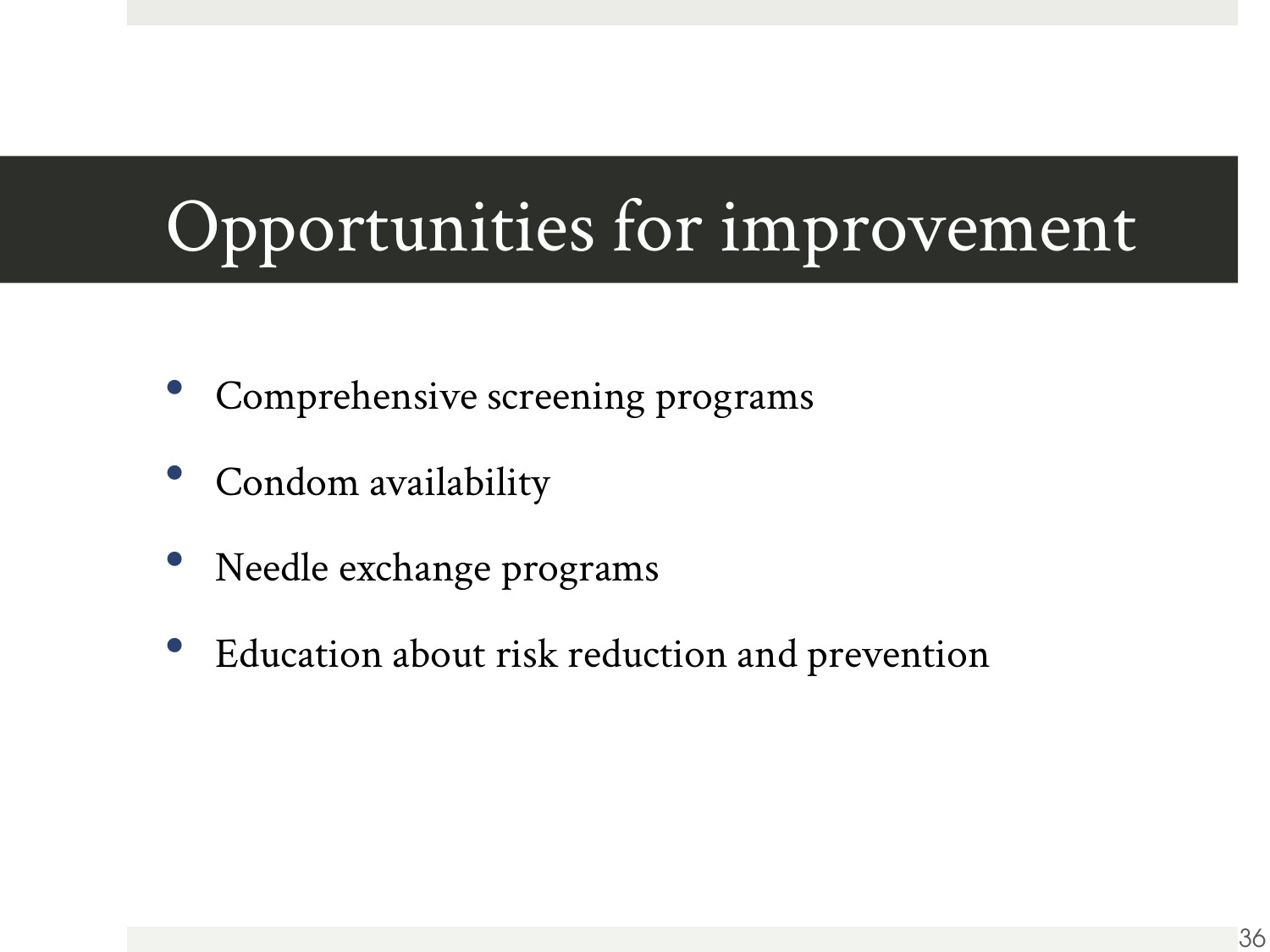

# Opportunities for improvement
Comprehensive screening programs
Condom availability
Needle exchange programs
Education about risk reduction and prevention
36